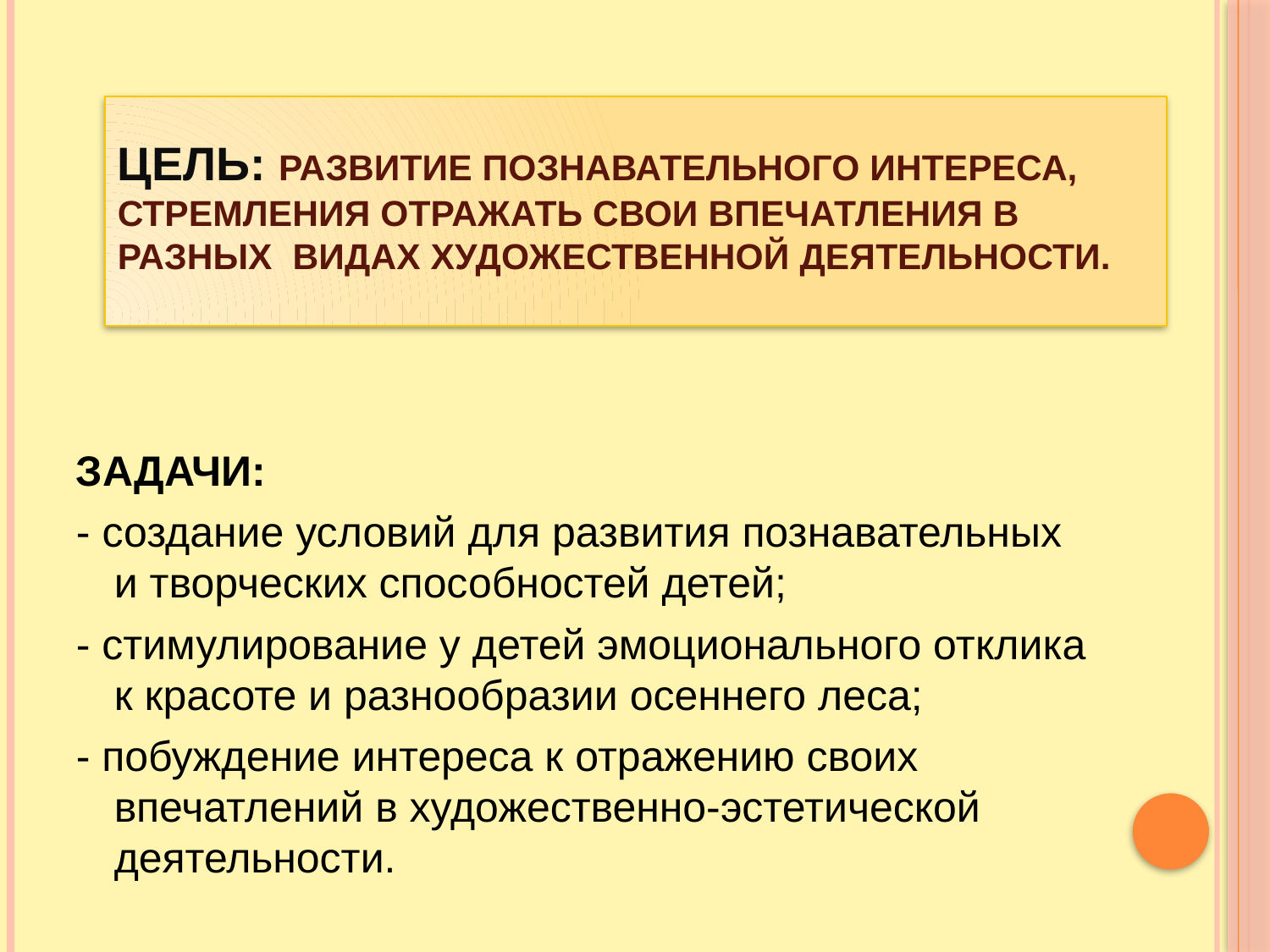

# Цель: развитие познавательного интереса, 	стремления отражать свои впечатления в 	разных  видах художественной деятельности.

ЗАДАЧИ:
- создание условий для развития познавательных и творческих способностей детей;
- стимулирование у детей эмоционального отклика к красоте и разнообразии осеннего леса;
- побуждение интереса к отражению своих впечатлений в художественно-эстетической деятельности.